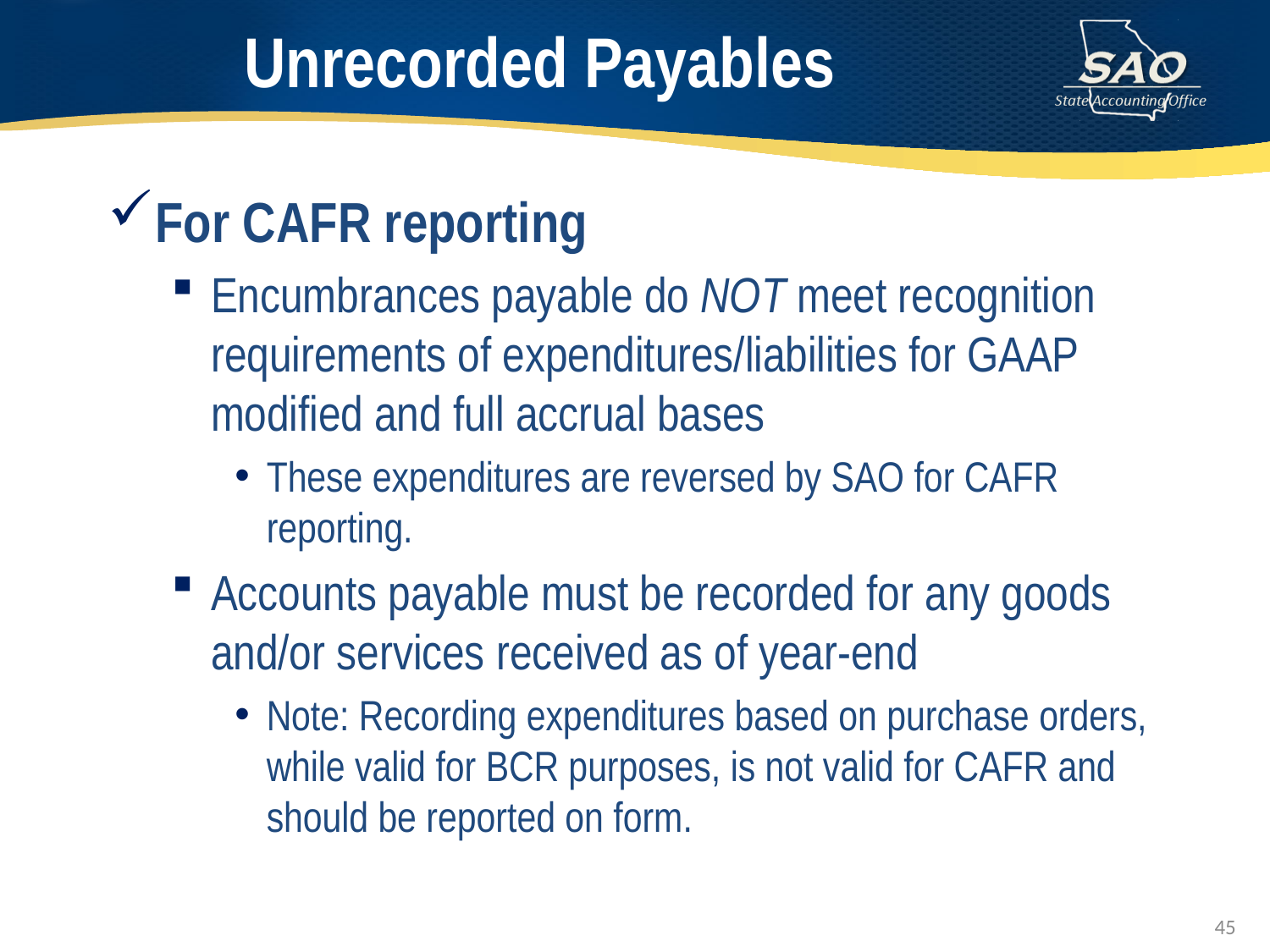

# Unrecorded Payables
For CAFR reporting
Encumbrances payable do NOT meet recognition requirements of expenditures/liabilities for GAAP modified and full accrual bases
These expenditures are reversed by SAO for CAFR reporting.
Accounts payable must be recorded for any goods and/or services received as of year-end
Note: Recording expenditures based on purchase orders, while valid for BCR purposes, is not valid for CAFR and should be reported on form.

45